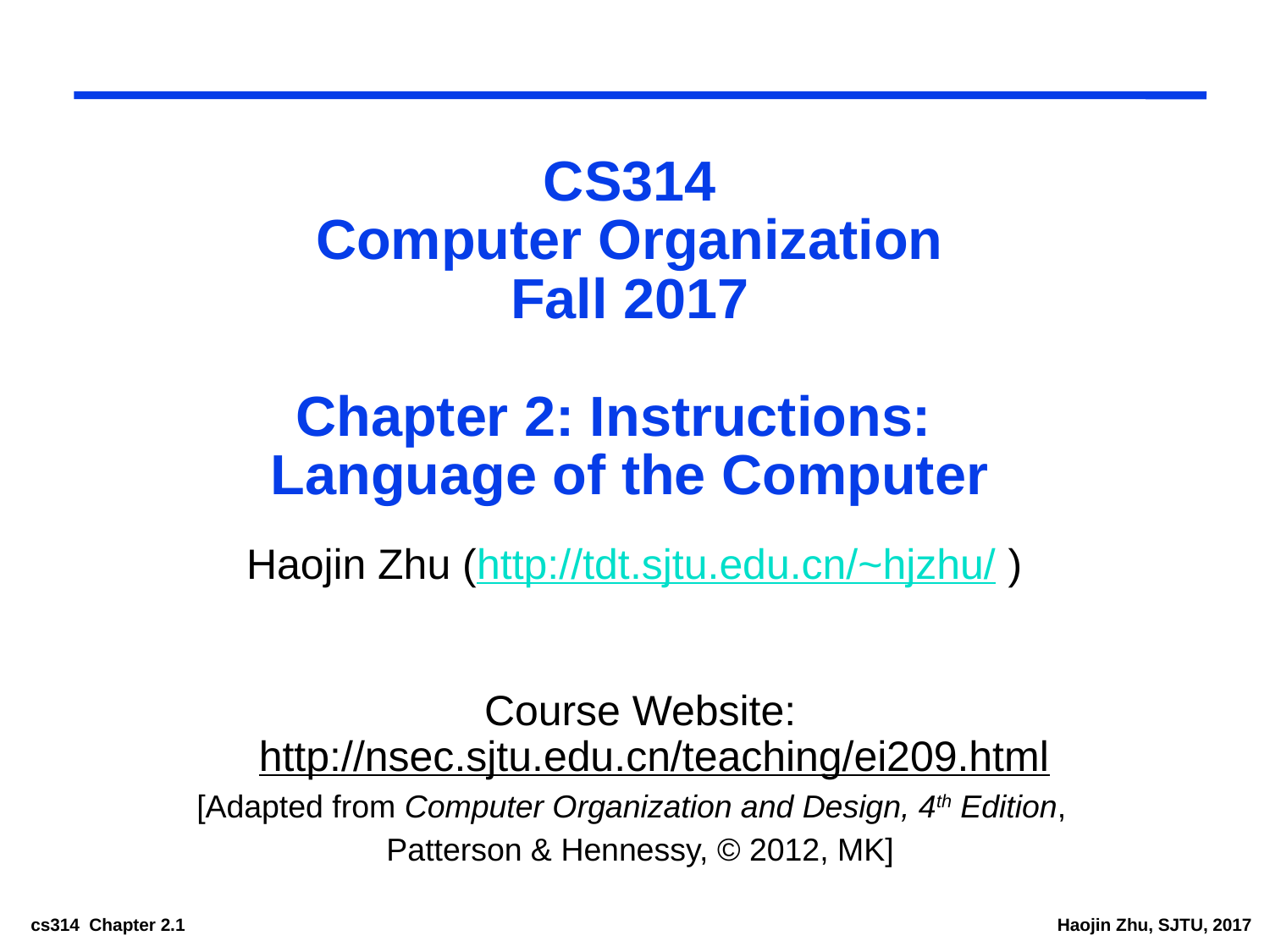

# CS314 Computer Organization Fall 2017 Chapter 2: Instructions: Language of the Computer
Haojin Zhu (http://tdt.sjtu.edu.cn/~hjzhu/ )

Course Website: http://nsec.sjtu.edu.cn/teaching/ei209.html
[Adapted from Computer Organization and Design, 4th Edition,
Patterson & Hennessy, © 2012, MK]